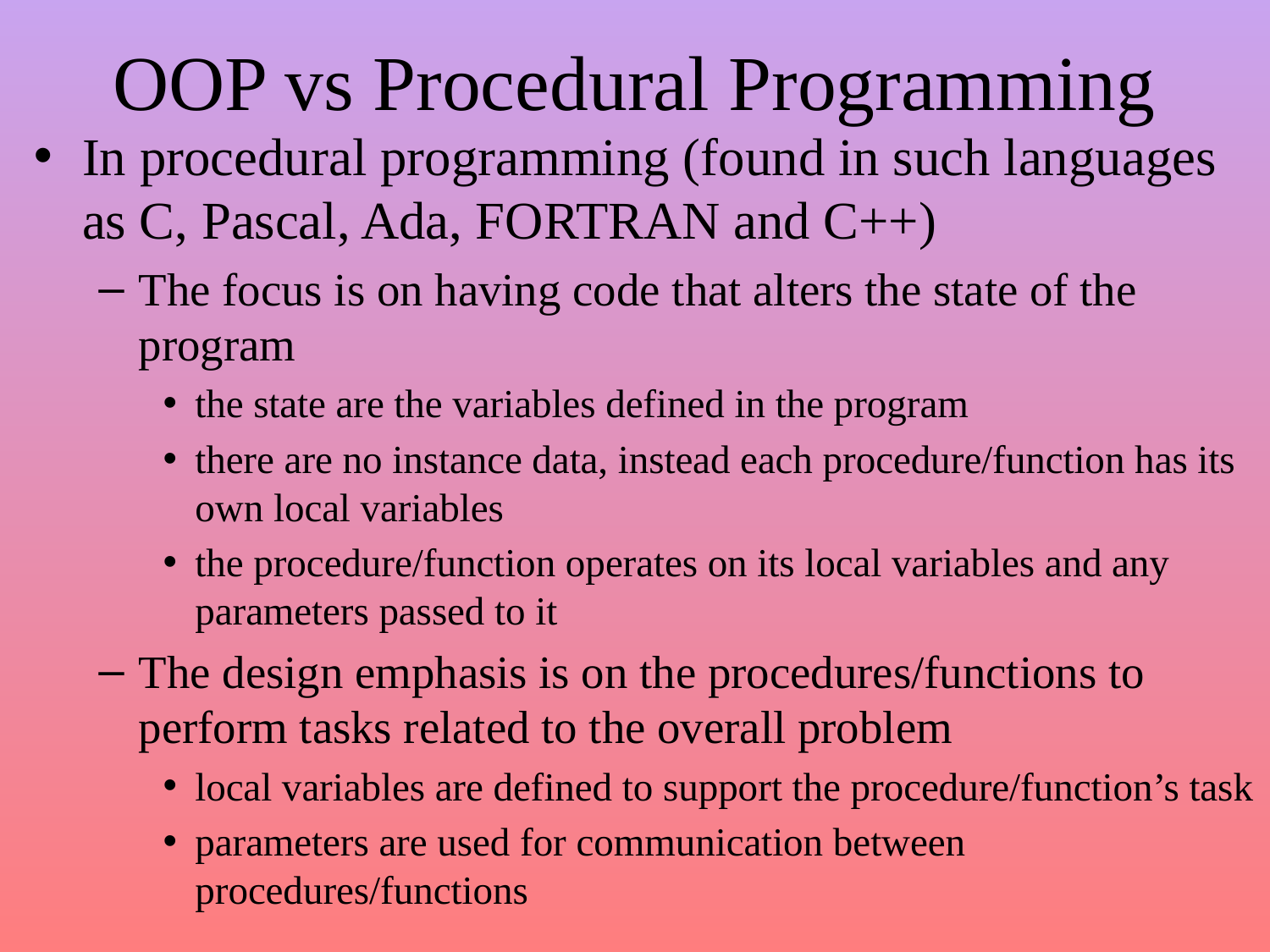

# OOP vs Procedural Programming
In procedural programming (found in such languages as C, Pascal, Ada, FORTRAN and C++)
The focus is on having code that alters the state of the program
the state are the variables defined in the program
there are no instance data, instead each procedure/function has its own local variables
the procedure/function operates on its local variables and any parameters passed to it
The design emphasis is on the procedures/functions to perform tasks related to the overall problem
local variables are defined to support the procedure/function’s task
parameters are used for communication between procedures/functions